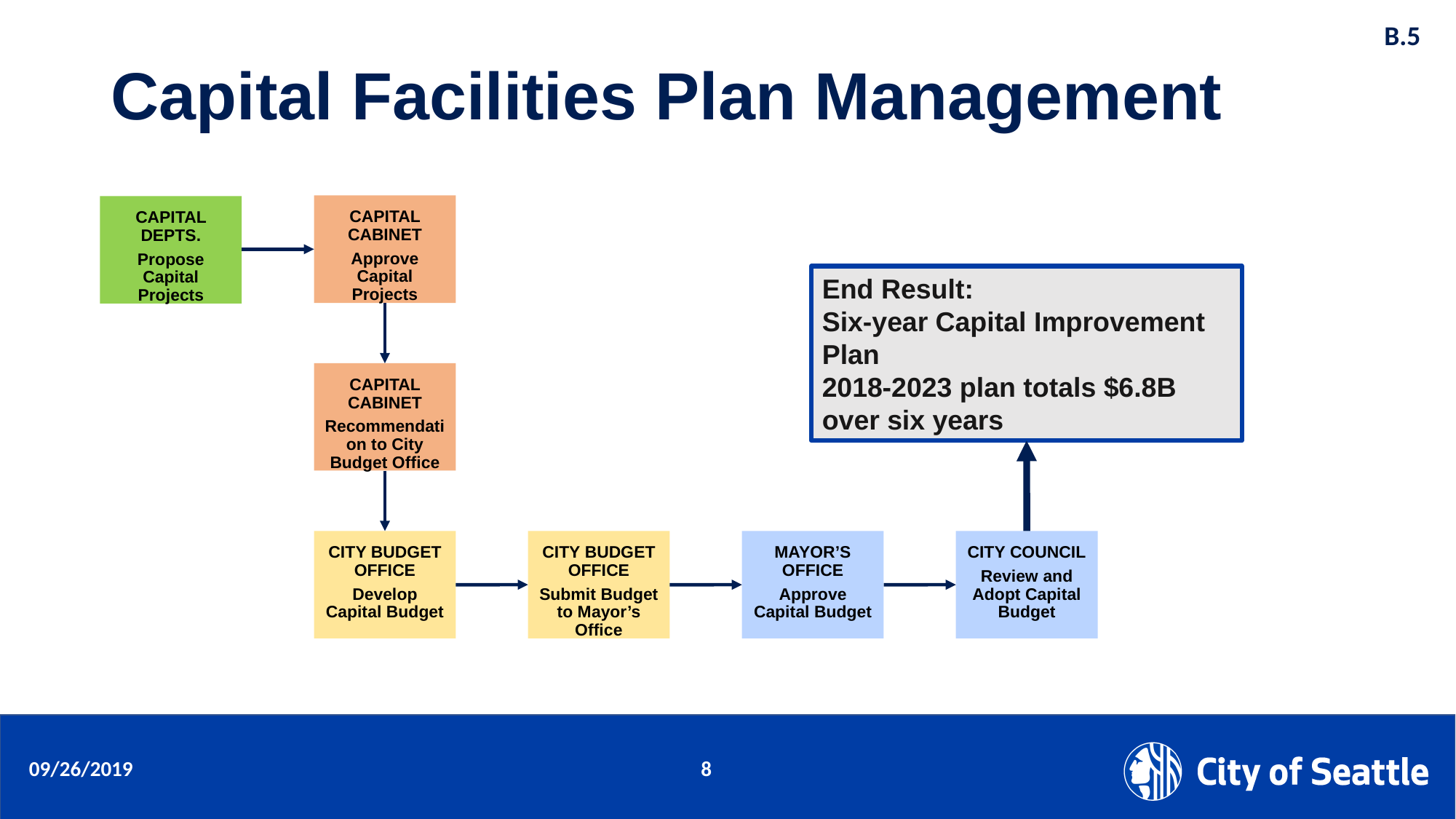

B.5
# Capital Facilities Plan Management
CAPITAL CABINET
Approve Capital Projects
CAPITAL DEPTS.
Propose Capital Projects
End Result:
Six-year Capital Improvement Plan
2018-2023 plan totals $6.8B over six years
CAPITAL CABINET
Recommendation to City Budget Office
CITY BUDGET OFFICE
Develop Capital Budget
CITY BUDGET OFFICE
Submit Budget to Mayor’s Office
MAYOR’S OFFICE
Approve Capital Budget
CITY COUNCIL
Review and Adopt Capital Budget